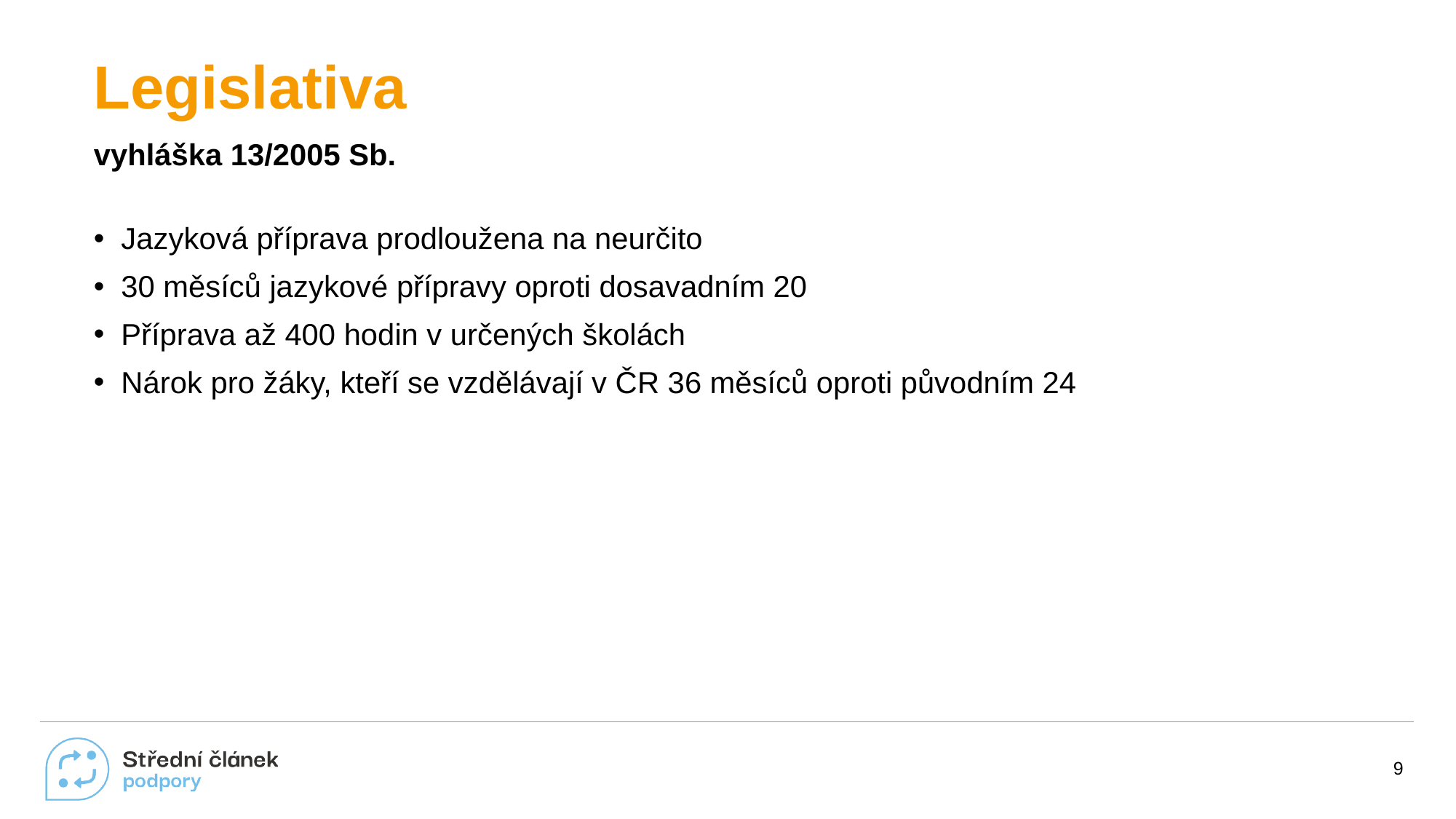

# Legislativa
vyhláška 13/2005 Sb.
Jazyková příprava prodloužena na neurčito
30 měsíců jazykové přípravy oproti dosavadním 20
Příprava až 400 hodin v určených školách
Nárok pro žáky, kteří se vzdělávají v ČR 36 měsíců oproti původním 24
9